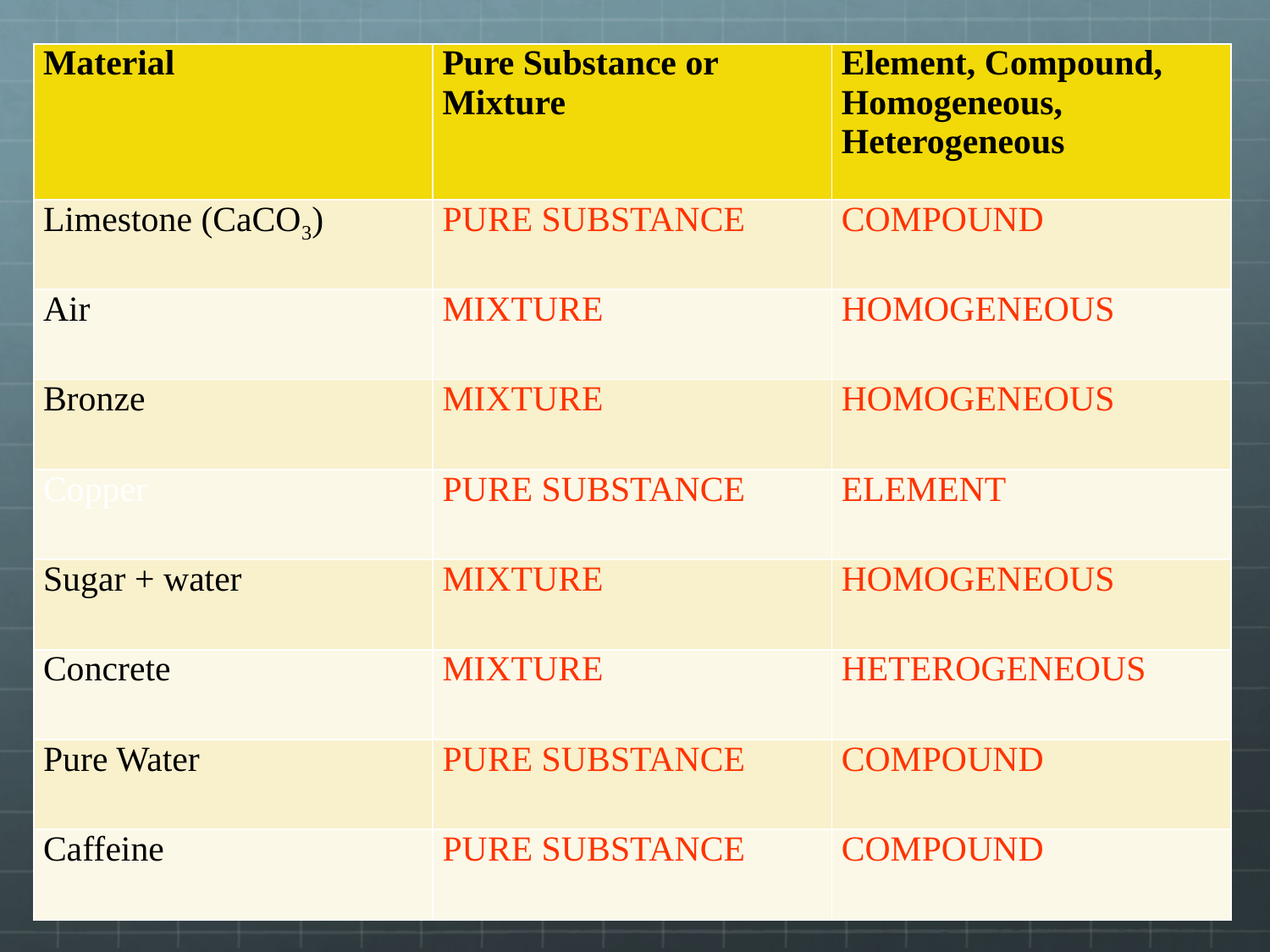

| Material | Pure Substance or Mixture | Element, Compound, Homogeneous, Heterogeneous |
| --- | --- | --- |
| Limestone (CaCO3) | PURE SUBSTANCE | COMPOUND |
| Air | MIXTURE | HOMOGENEOUS |
| Bronze | MIXTURE | HOMOGENEOUS |
| Copper | PURE SUBSTANCE | ELEMENT |
| Sugar + water | MIXTURE | HOMOGENEOUS |
| Concrete | MIXTURE | HETEROGENEOUS |
| Pure Water | PURE SUBSTANCE | COMPOUND |
| Caffeine | PURE SUBSTANCE | COMPOUND |